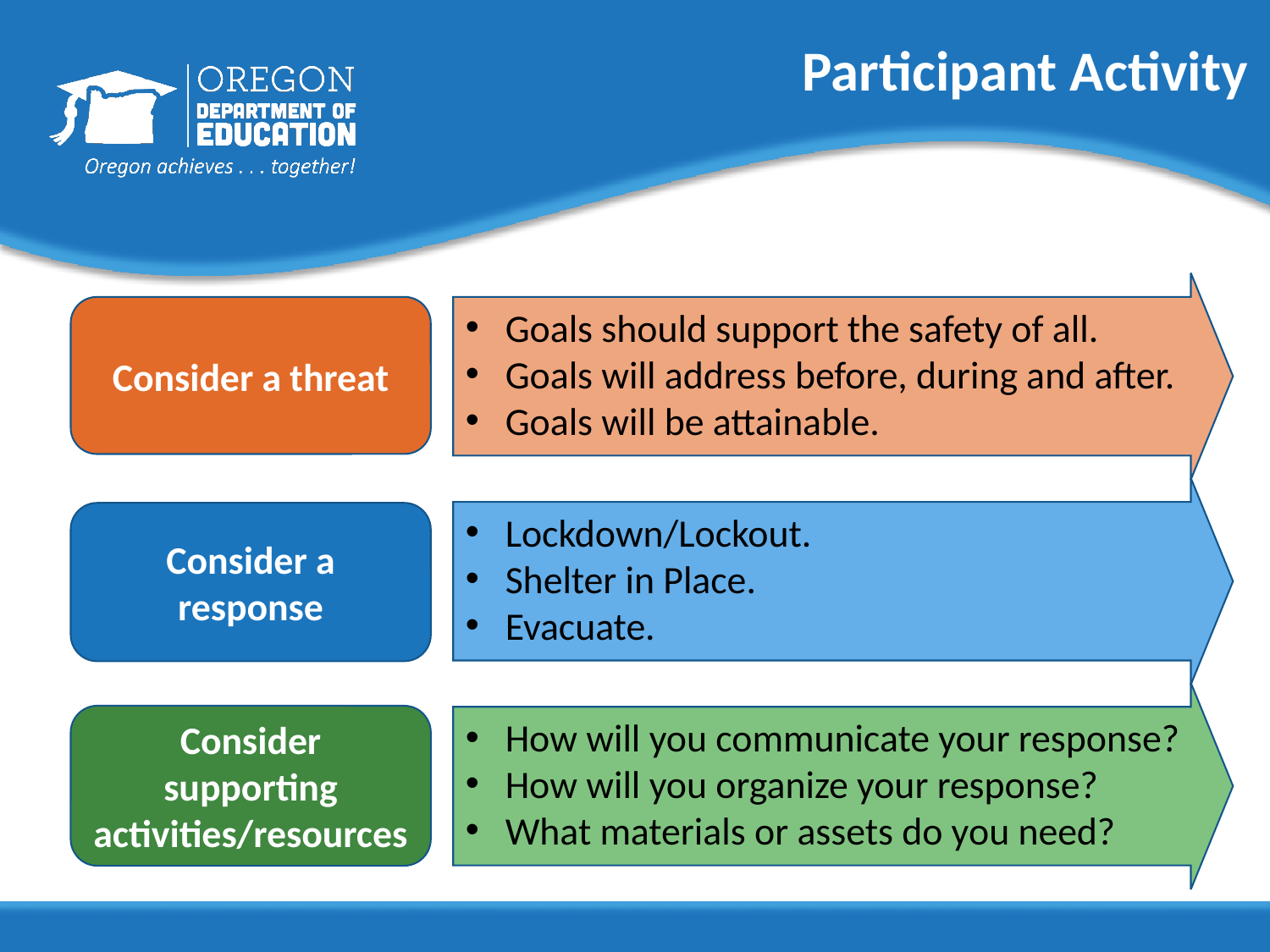

# Participant Activity
Goals should support the safety of all.
Goals will address before, during and after.
Goals will be attainable.
Consider a threat
Lockdown/Lockout.
Shelter in Place.
Evacuate.
Consider a response
How will you communicate your response?
How will you organize your response?
What materials or assets do you need?
Consider supporting activities/resources